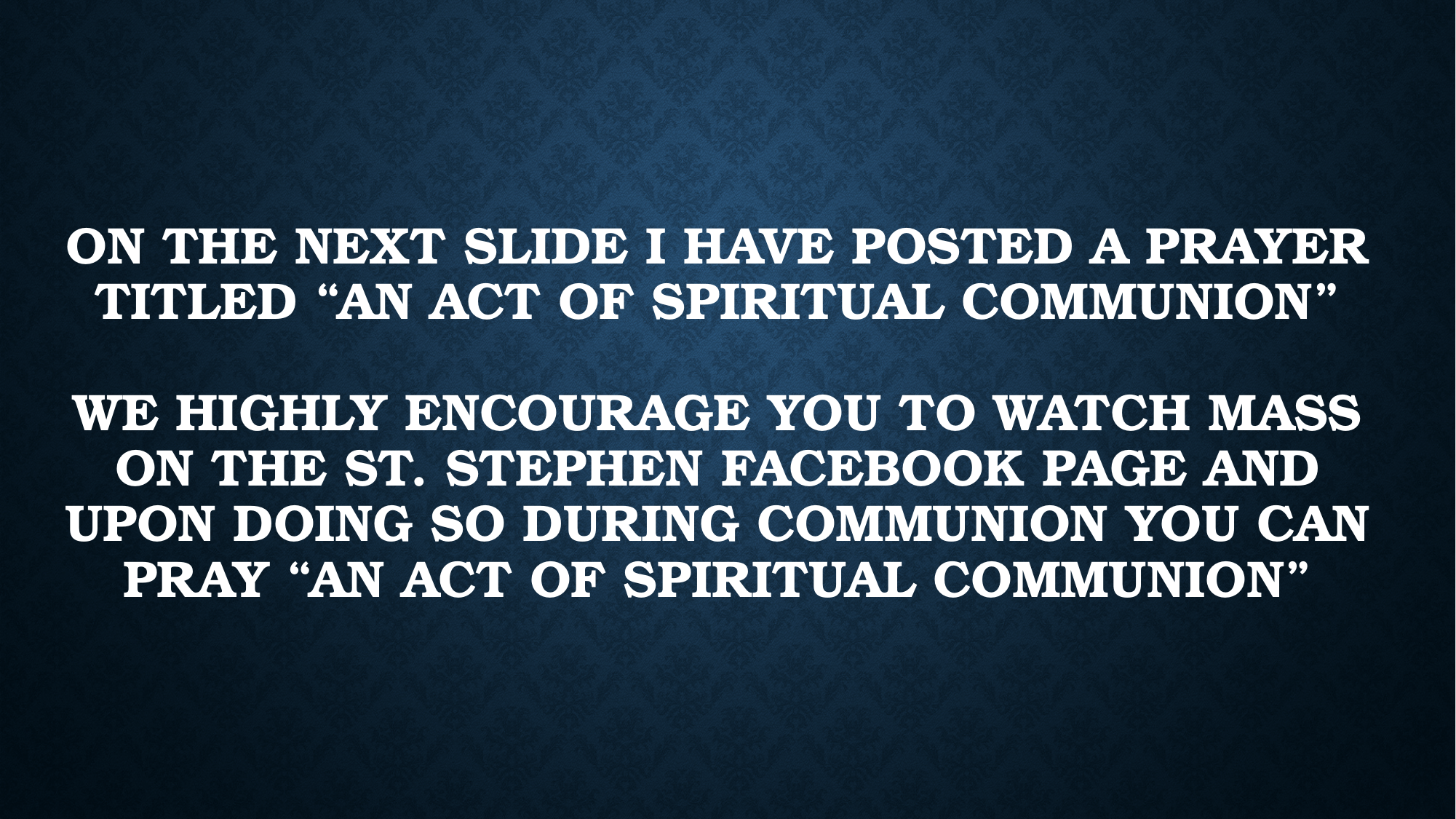

# On the next slide I have posted a prayer titled “An Act of Spiritual Communion” We highly encourage you to watch mass on the st. Stephen Facebook page and upon doing so during communion you can pray “An act of spiritual Communion”